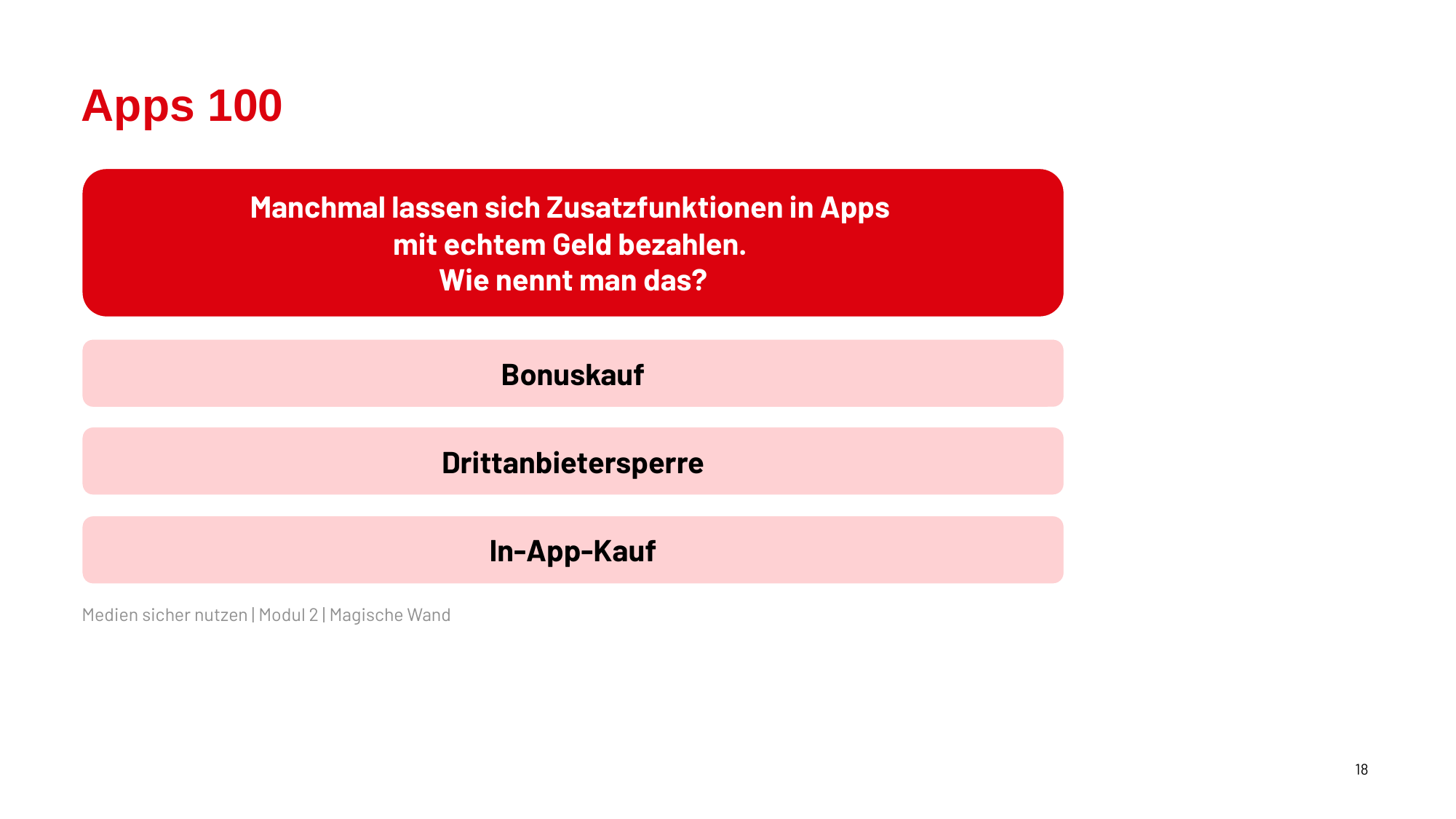

# Apps 100
Manchmal lassen sich Zusatzfunktionen in Apps
mit echtem Geld bezahlen.
Wie nennt man das?
Bonuskauf
Drittanbietersperre
In-App-Kauf
Medien sicher nutzen | Modul 2 | Magische Wand
18